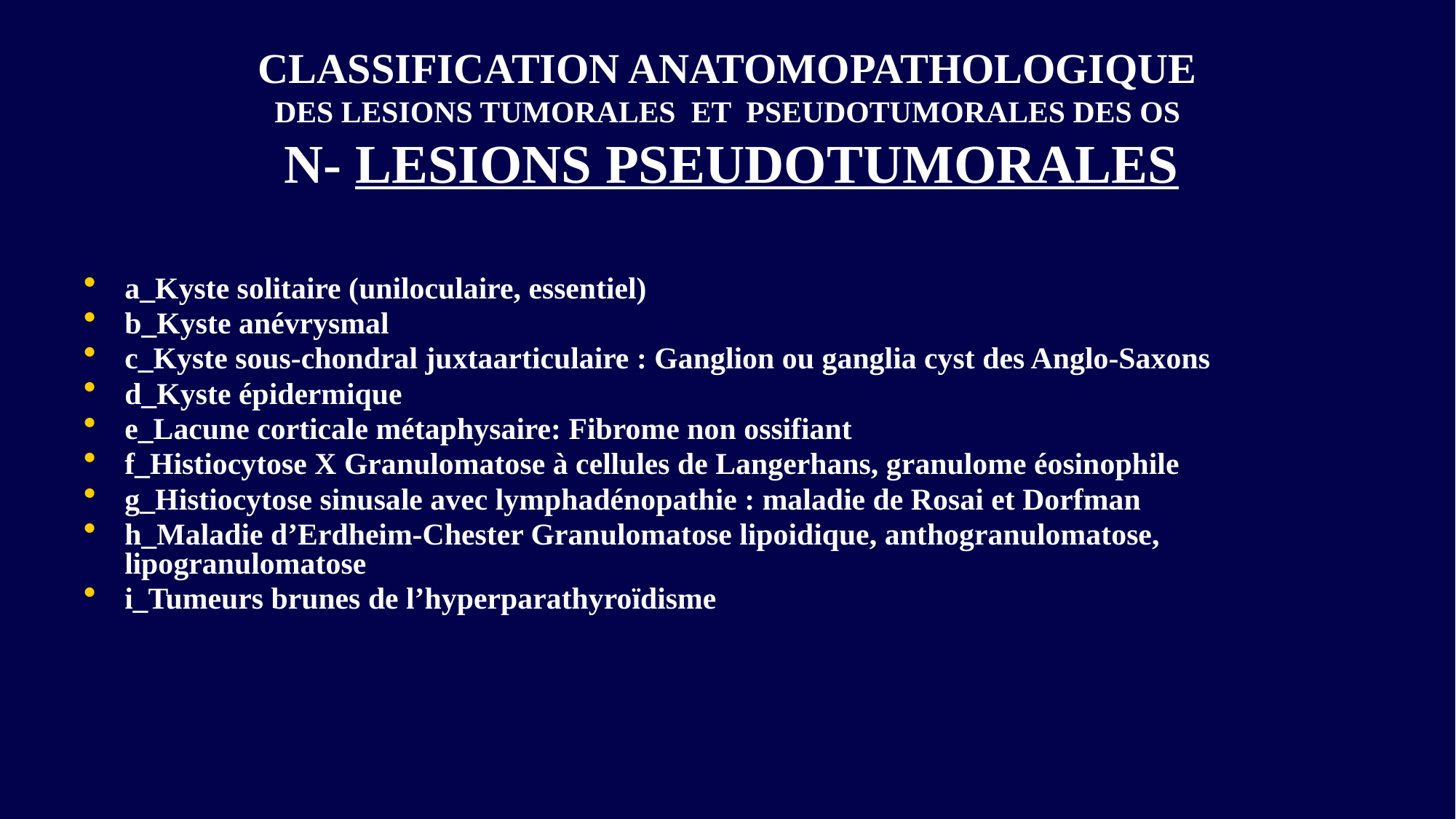

# CLASSIFICATION ANATOMOPATHOLOGIQUE DES LESIONS TUMORALES  ET  PSEUDOTUMORALES DES OS N- LESIONS PSEUDOTUMORALES

a_Kyste solitaire (uniloculaire, essentiel)
b_Kyste anévrysmal
c_Kyste sous-chondral juxtaarticulaire : Ganglion ou ganglia cyst des Anglo-Saxons
d_Kyste épidermique
e_Lacune corticale métaphysaire: Fibrome non ossifiant
f_Histiocytose X Granulomatose à cellules de Langerhans, granulome éosinophile
g_Histiocytose sinusale avec lymphadénopathie : maladie de Rosai et Dorfman
h_Maladie d’Erdheim-Chester Granulomatose lipoidique, anthogranulomatose, lipogranulomatose
i_Tumeurs brunes de l’hyperparathyroïdisme